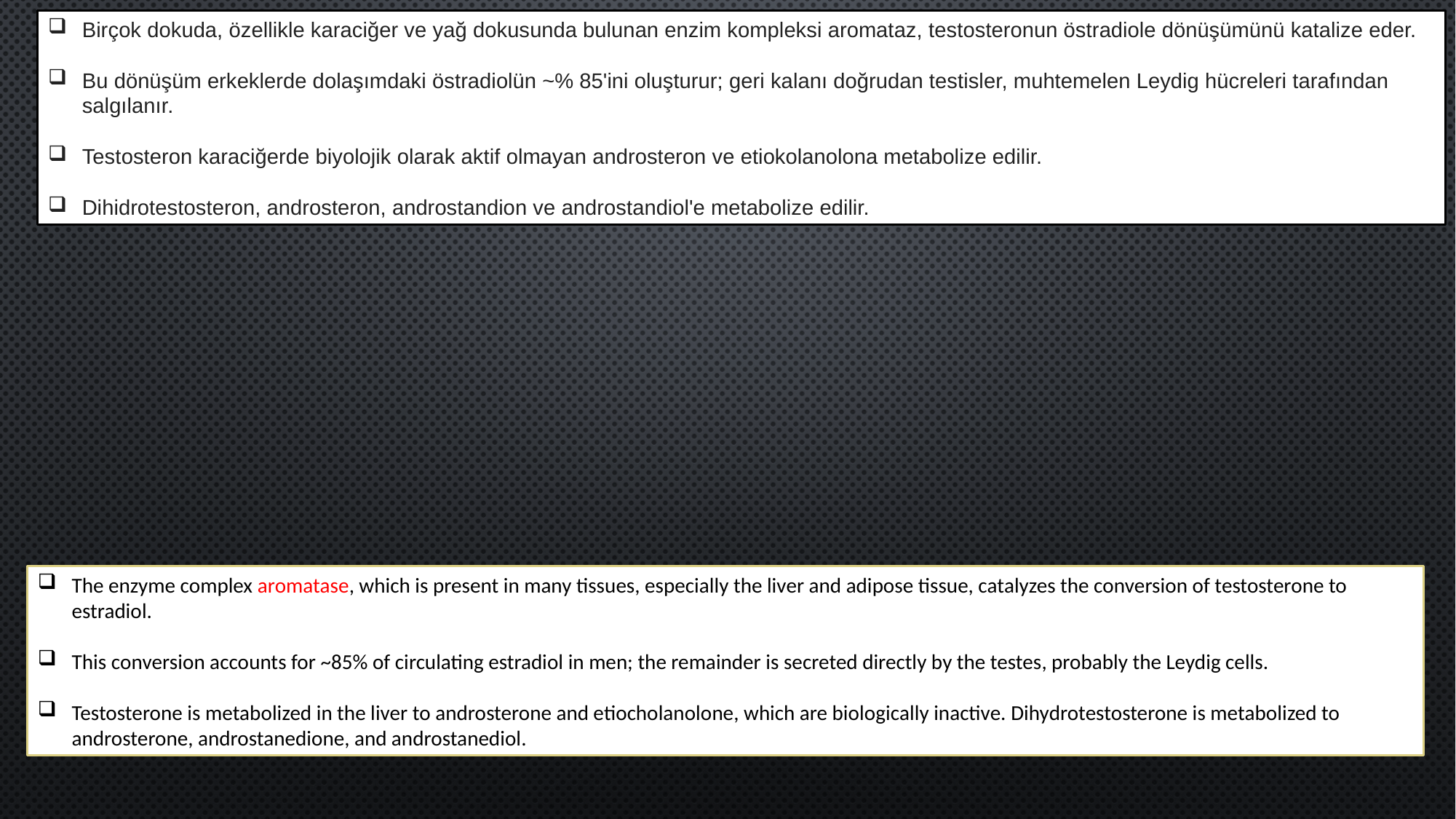

Birçok dokuda, özellikle karaciğer ve yağ dokusunda bulunan enzim kompleksi aromataz, testosteronun östradiole dönüşümünü katalize eder.

Bu dönüşüm erkeklerde dolaşımdaki östradiolün ~% 85'ini oluşturur; geri kalanı doğrudan testisler, muhtemelen Leydig hücreleri tarafından salgılanır.

Testosteron karaciğerde biyolojik olarak aktif olmayan androsteron ve etiokolanolona metabolize edilir.

Dihidrotestosteron, androsteron, androstandion ve androstandiol'e metabolize edilir.
The enzyme complex aromatase, which is present in many tissues, especially the liver and adipose tissue, catalyzes the conversion of testosterone to estradiol.

This conversion accounts for ~85% of circulating estradiol in men; the remainder is secreted directly by the testes, probably the Leydig cells.

Testosterone is metabolized in the liver to androsterone and etiocholanolone, which are biologically inactive. Dihydrotestosterone is metabolized to androsterone, androstanedione, and androstanediol.